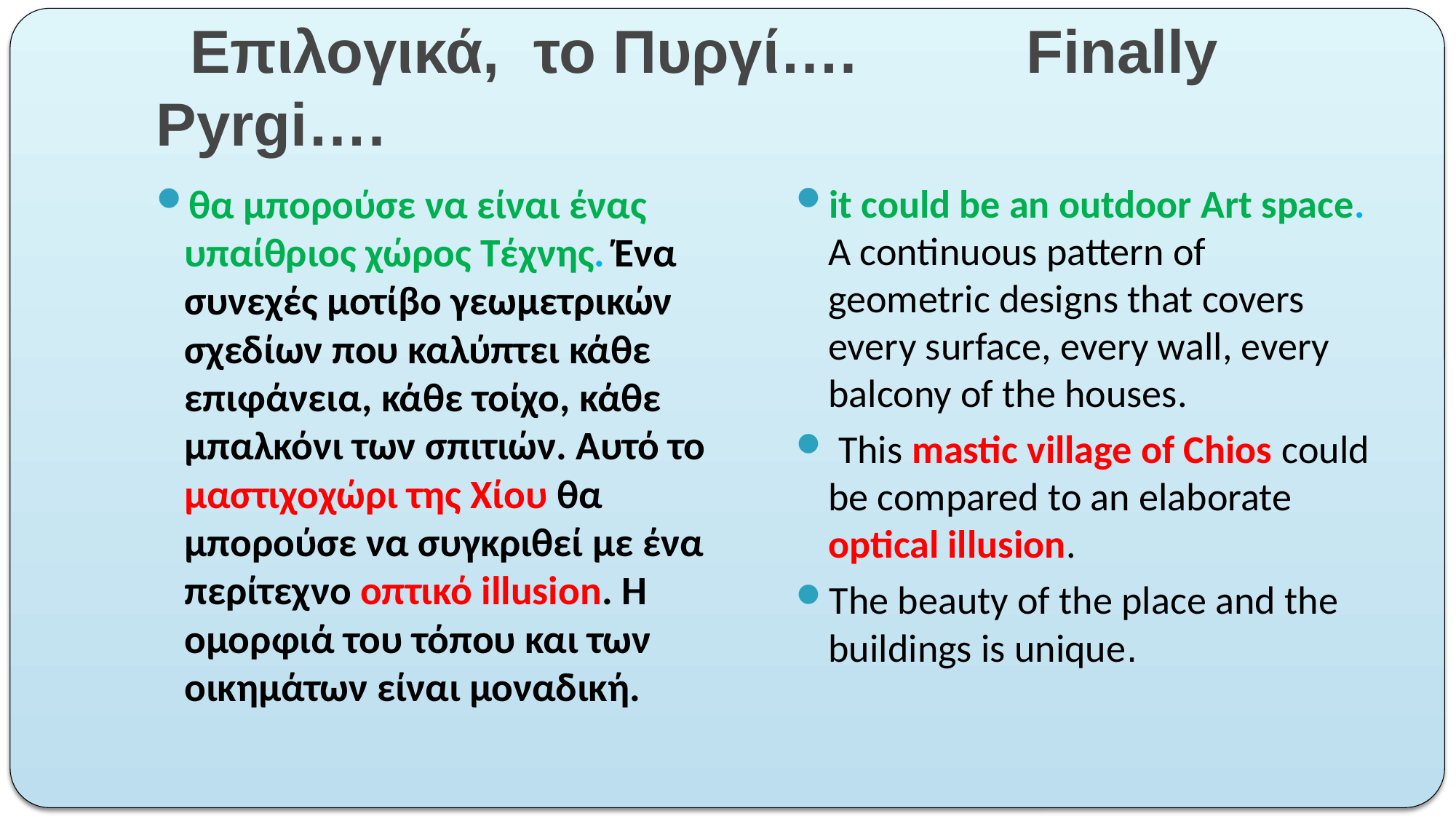

# Επιλογικά,  το Πυργί….          Finally  Pyrgi….
θα μπορούσε να είναι ένας υπαίθριος χώρος Τέχνης. Ένα συνεχές μοτίβο γεωμετρικών σχεδίων που καλύπτει κάθε επιφάνεια, κάθε τοίχο, κάθε μπαλκόνι των σπιτιών. Αυτό το μαστιχοχώρι της Χίου θα μπορούσε να συγκριθεί με ένα περίτεχνο οπτικό illusion. Η ομορφιά του τόπου και των οικημάτων είναι μοναδική.

it could be an outdoor Art space. A continuous pattern of geometric designs that covers every surface, every wall, every balcony of the houses.
 This mastic village of Chios could be compared to an elaborate optical illusion.
The beauty of the place and the buildings is unique.